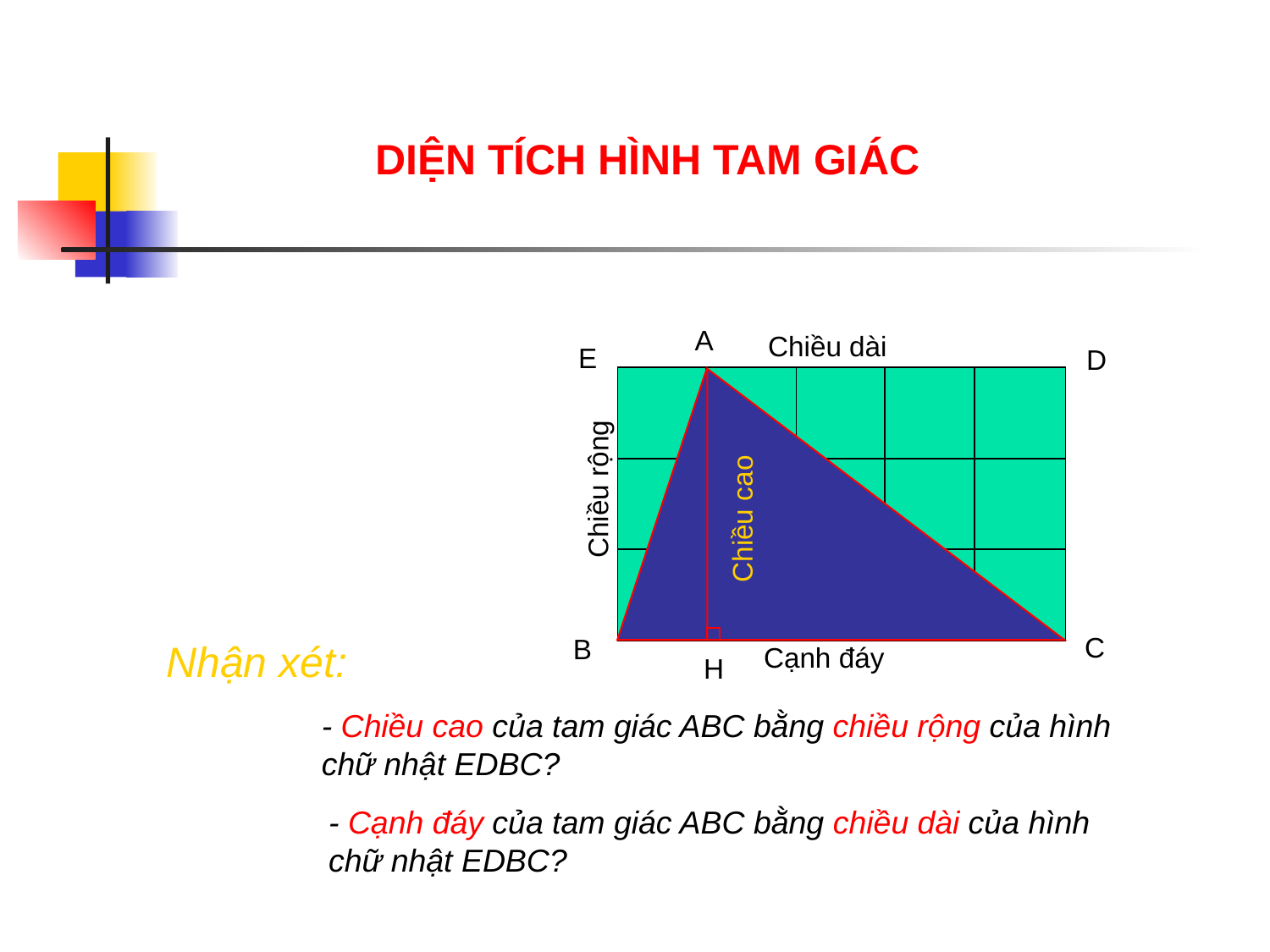

DIỆN TÍCH HÌNH TAM GIÁC
A
Chiều dài
E
D

Chiều rộng
Chiều cao

C
B
Cạnh đáy
H
Nhận xét:
- Chiều cao của tam giác ABC bằng chiều rộng của hình chữ nhật EDBC?
- Cạnh đáy của tam giác ABC bằng chiều dài của hình chữ nhật EDBC?